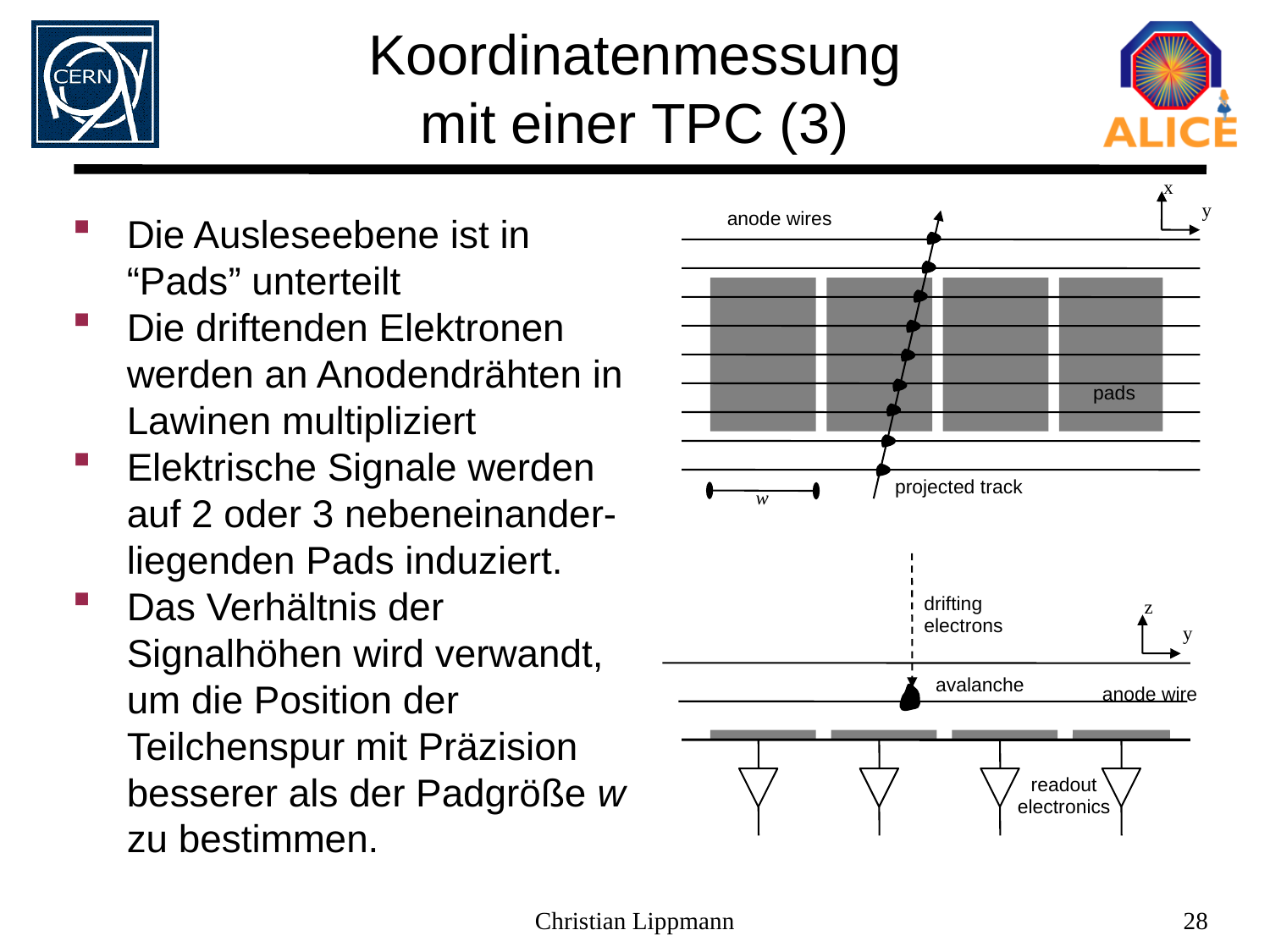

Koordinatenmessung
mit einer TPC (3)
x

y
anode wires
Die Ausleseebene ist in “Pads” unterteilt
Die driftenden Elektronen werden an Anodendrähten in Lawinen multipliziert
Elektrische Signale werden auf 2 oder 3 nebeneinander-liegenden Pads induziert.
Das Verhältnis der Signalhöhen wird verwandt, um die Position der Teilchenspur mit Präzision besserer als der Padgröße w zu bestimmen.

pads

projected track
w

drifting electrons
z

y

avalanche
anode wire

readout
electronics